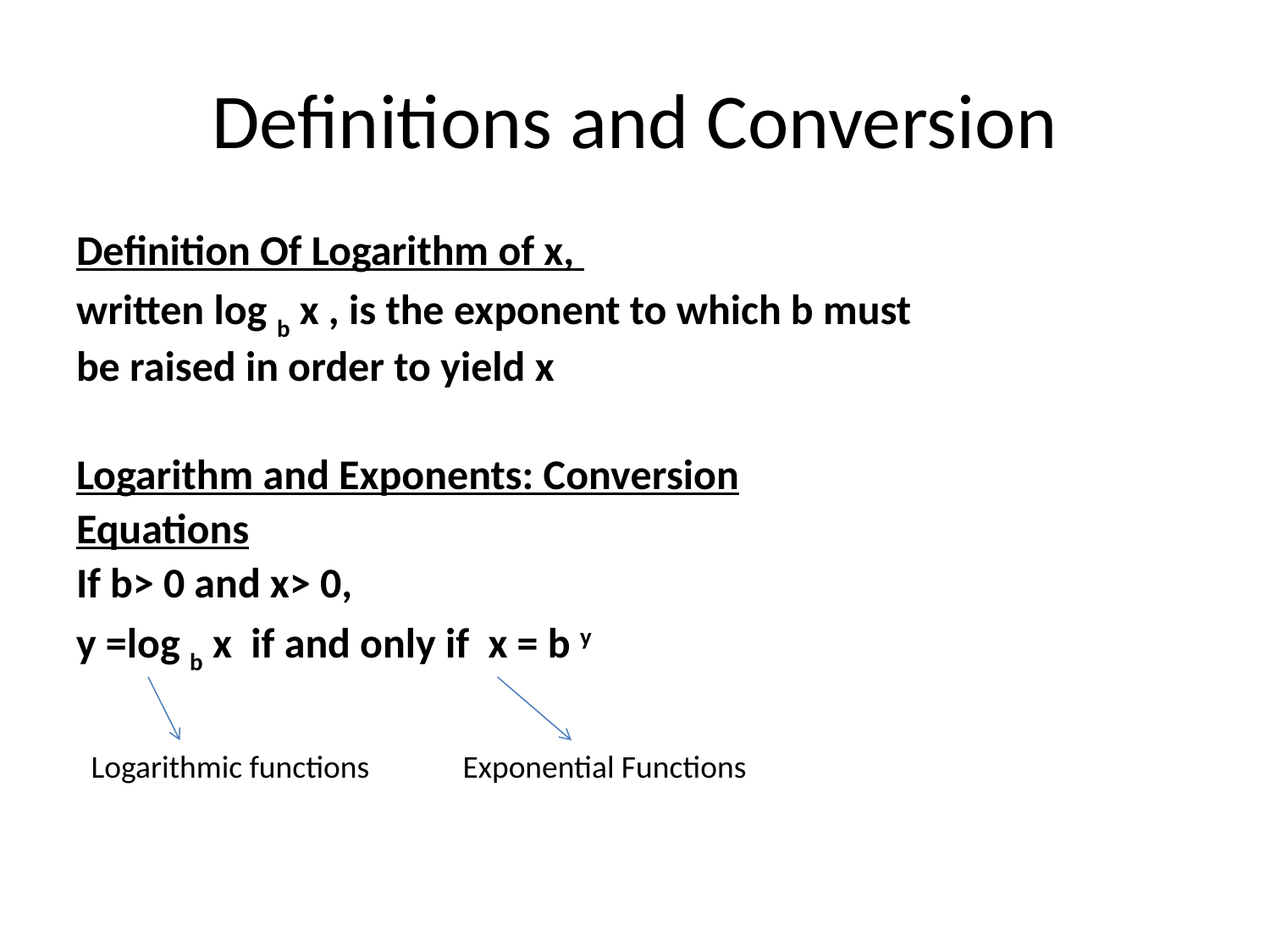

# Definitions and Conversion
Definition Of Logarithm of x,
written log b x , is the exponent to which b must
be raised in order to yield x

Logarithm and Exponents: Conversion
Equations
If b> 0 and x> 0,
y =log b x  if and only if  x = b y

Logarithmic functions             Exponential Functions